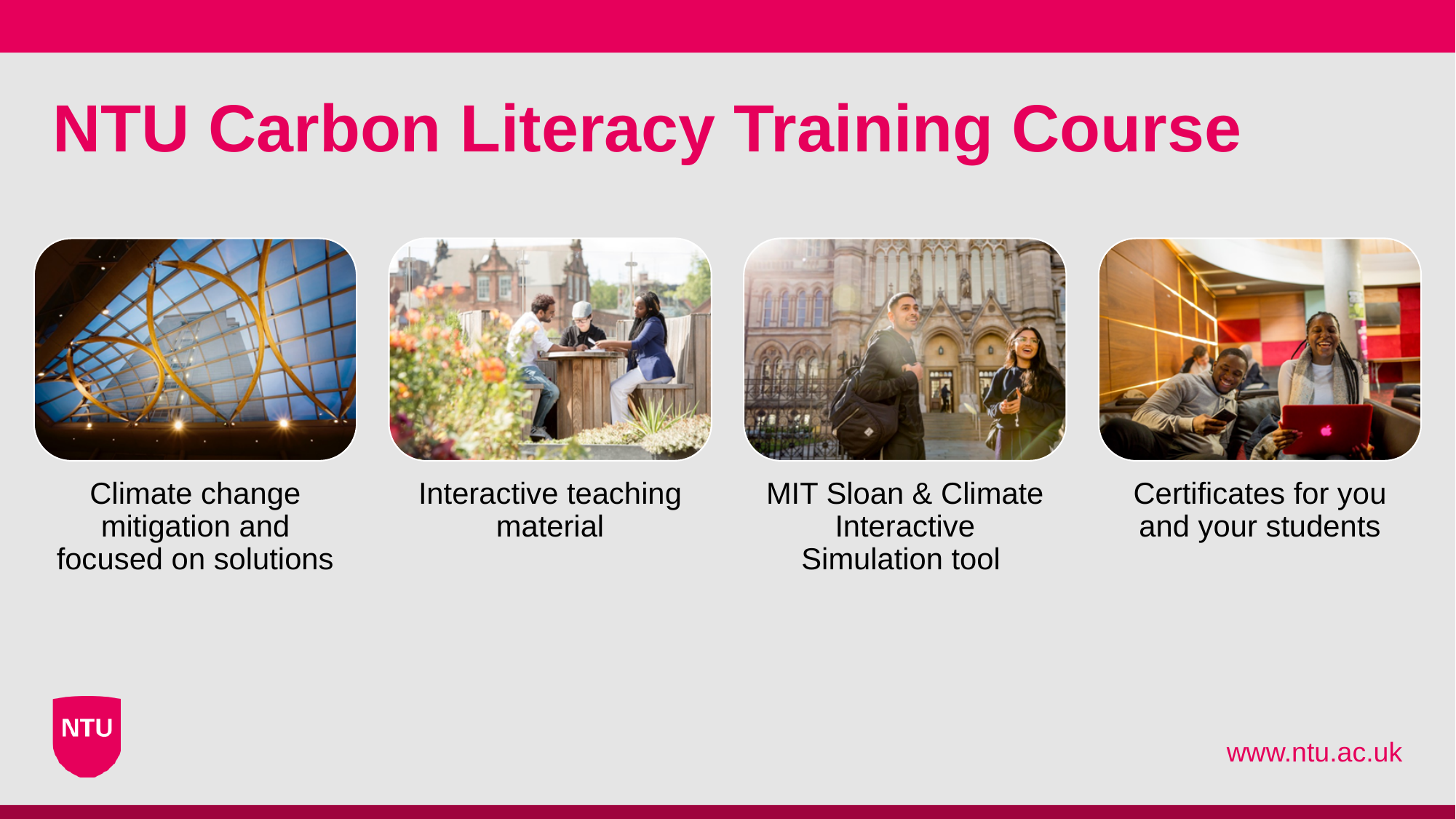

# NTU Carbon Literacy Training Course
Climate change mitigation and focused on solutions
Interactive teaching material
MIT Sloan & Climate Interactive Simulation tool
Certificates for you and your students

www.ntu.ac.uk